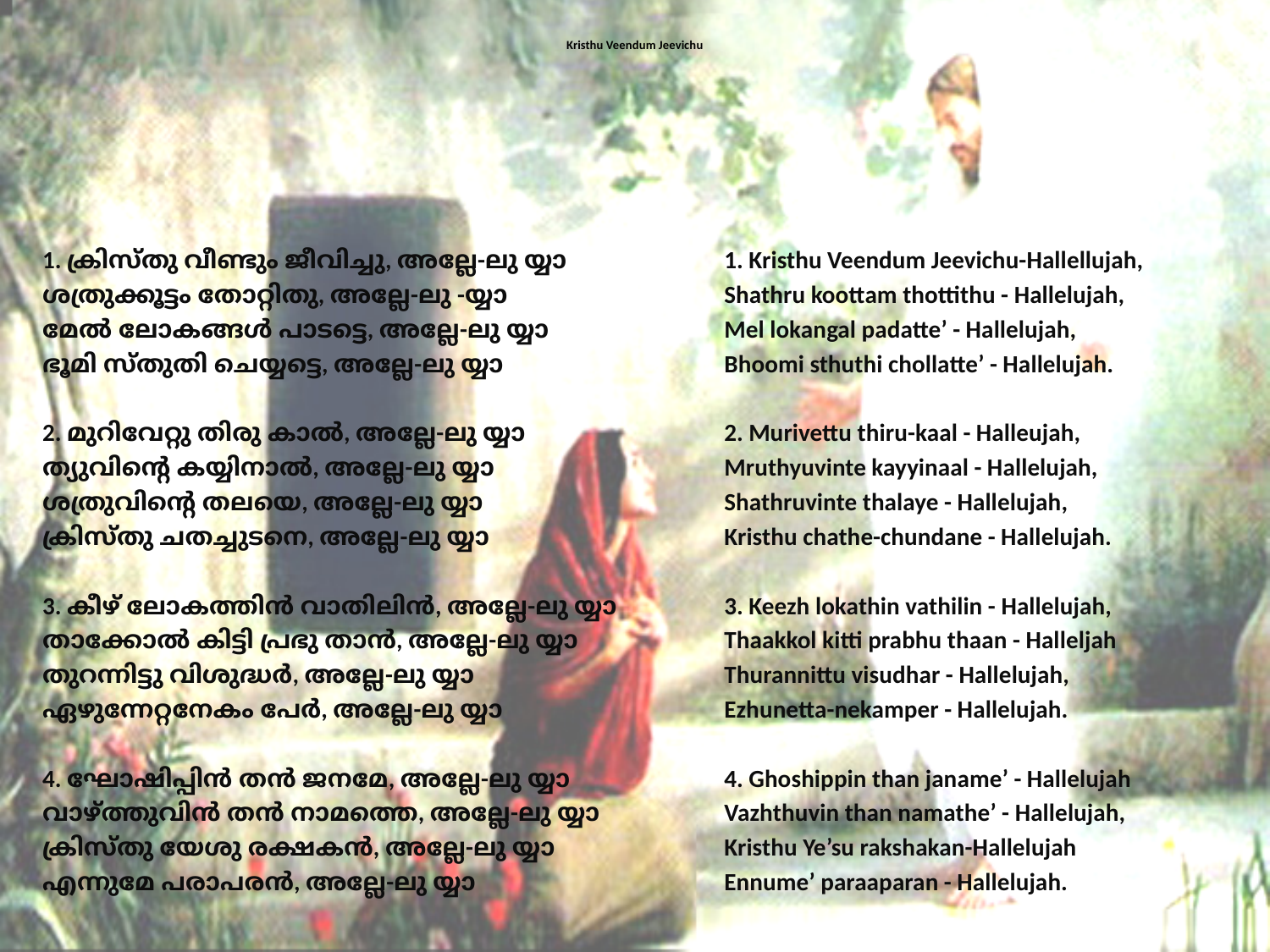

# Kristhu Veendum Jeevichu
1. ക്രിസ്തു വീണ്ടും ജീവിച്ചു, അല്ലേ-ലു യ്യാ
ശത്രുക്കൂട്ടം തോറ്റിതു, അല്ലേ-ലു -യ്യാ
മേൽ ലോകങ്ങൾ പാടട്ടെ, അല്ലേ-ലു യ്യാ
ഭൂമി സ്തുതി ചെയ്യട്ടെ, അല്ലേ-ലു യ്യാ

2. മുറിവേറ്റു തിരു കാൽ, അല്ലേ-ലു യ്യാ
ത്യുവിന്റെ കയ്യിനാൽ, അല്ലേ-ലു യ്യാ
ശത്രുവിന്റെ തലയെ, അല്ലേ-ലു യ്യാ
ക്രിസ്തു ചതച്ചുടനെ, അല്ലേ-ലു യ്യാ

3. കീഴ് ലോകത്തിൻ വാതിലിൻ, അല്ലേ-ലു യ്യാ
താക്കോൽ കിട്ടി പ്രഭു താൻ, അല്ലേ-ലു യ്യാ
തുറന്നിട്ടു വിശുദ്ധർ, അല്ലേ-ലു യ്യാ
ഏഴുന്നേറ്റനേകം പേർ, അല്ലേ-ലു യ്യാ

4. ഘോഷിപ്പിൻ തൻ ജനമേ, അല്ലേ-ലു യ്യാ
വാഴ്ത്തുവിൻ തൻ നാമത്തെ, അല്ലേ-ലു യ്യാ
ക്രിസ്തു യേശു രക്ഷകൻ, അല്ലേ-ലു യ്യാ
എന്നുമേ പരാപരൻ, അല്ലേ-ലു യ്യാ

1. Kristhu Veendum Jeevichu-Hallellujah,
Shathru koottam thottithu - Hallelujah,
Mel lokangal padatte’ - Hallelujah,
Bhoomi sthuthi chollatte’ - Hallelujah.

2. Murivettu thiru-kaal - Halleujah,
Mruthyuvinte kayyinaal - Hallelujah,
Shathruvinte thalaye - Hallelujah,
Kristhu chathe-chundane - Hallelujah.

3. Keezh lokathin vathilin - Hallelujah,
Thaakkol kitti prabhu thaan - Halleljah
Thurannittu visudhar - Hallelujah,
Ezhunetta-nekamper - Hallelujah.

4. Ghoshippin than janame’ - Hallelujah
Vazhthuvin than namathe’ - Hallelujah,
Kristhu Ye’su rakshakan-Hallelujah
Ennume’ paraaparan - Hallelujah.